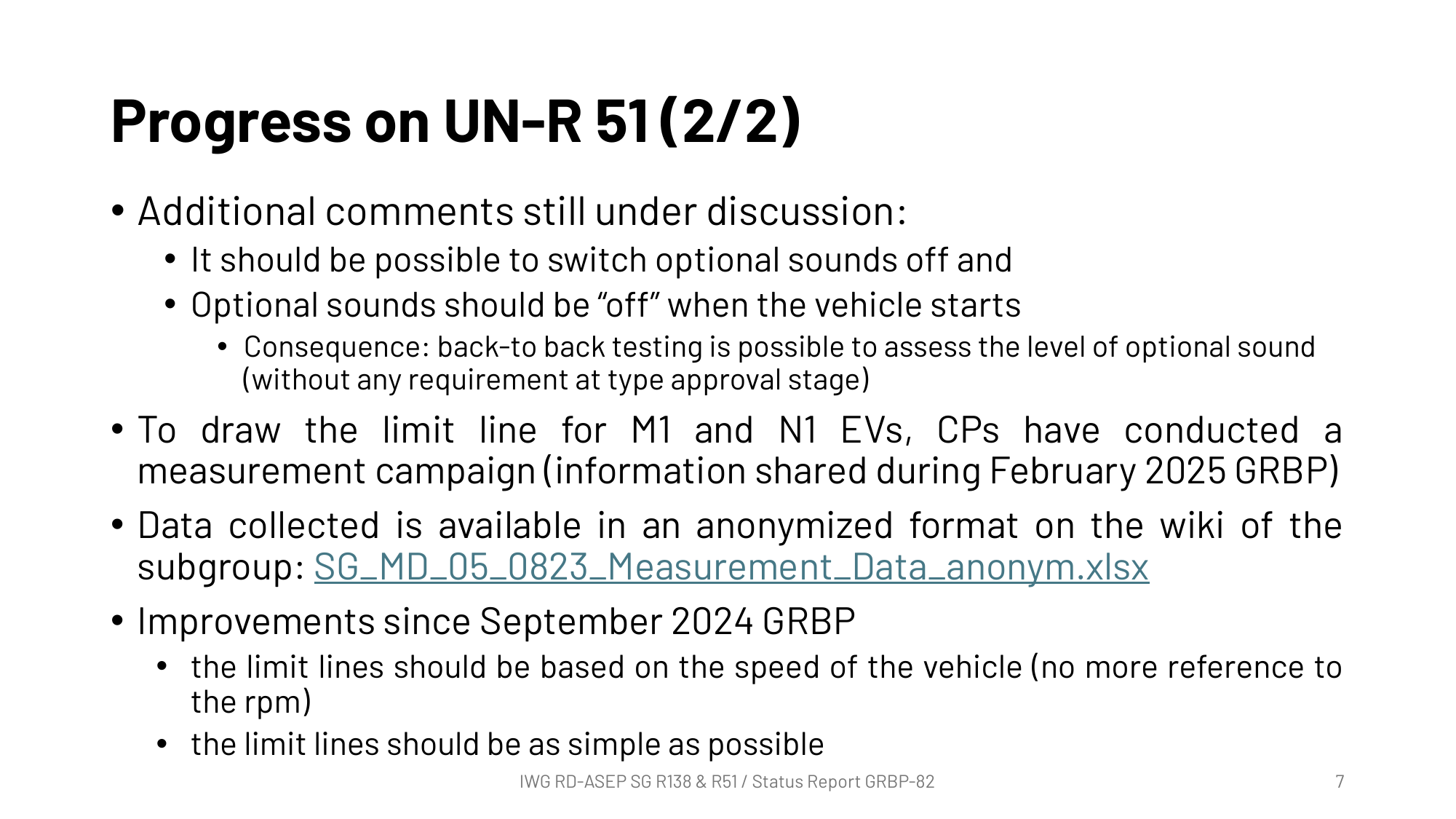

# Progress on UN-R 51 (2/2)
Additional comments still under discussion:
It should be possible to switch optional sounds off and
Optional sounds should be “off” when the vehicle starts
Consequence: back-to back testing is possible to assess the level of optional sound (without any requirement at type approval stage)
To draw the limit line for M1 and N1 EVs, CPs have conducted a measurement campaign (information shared during February 2025 GRBP)
Data collected is available in an anonymized format on the wiki of the subgroup: SG_MD_05_0823_Measurement_Data_anonym.xlsx
Improvements since September 2024 GRBP
the limit lines should be based on the speed of the vehicle (no more reference to the rpm)
the limit lines should be as simple as possible
IWG RD-ASEP SG R138 & R51 / Status Report GRBP-82
7